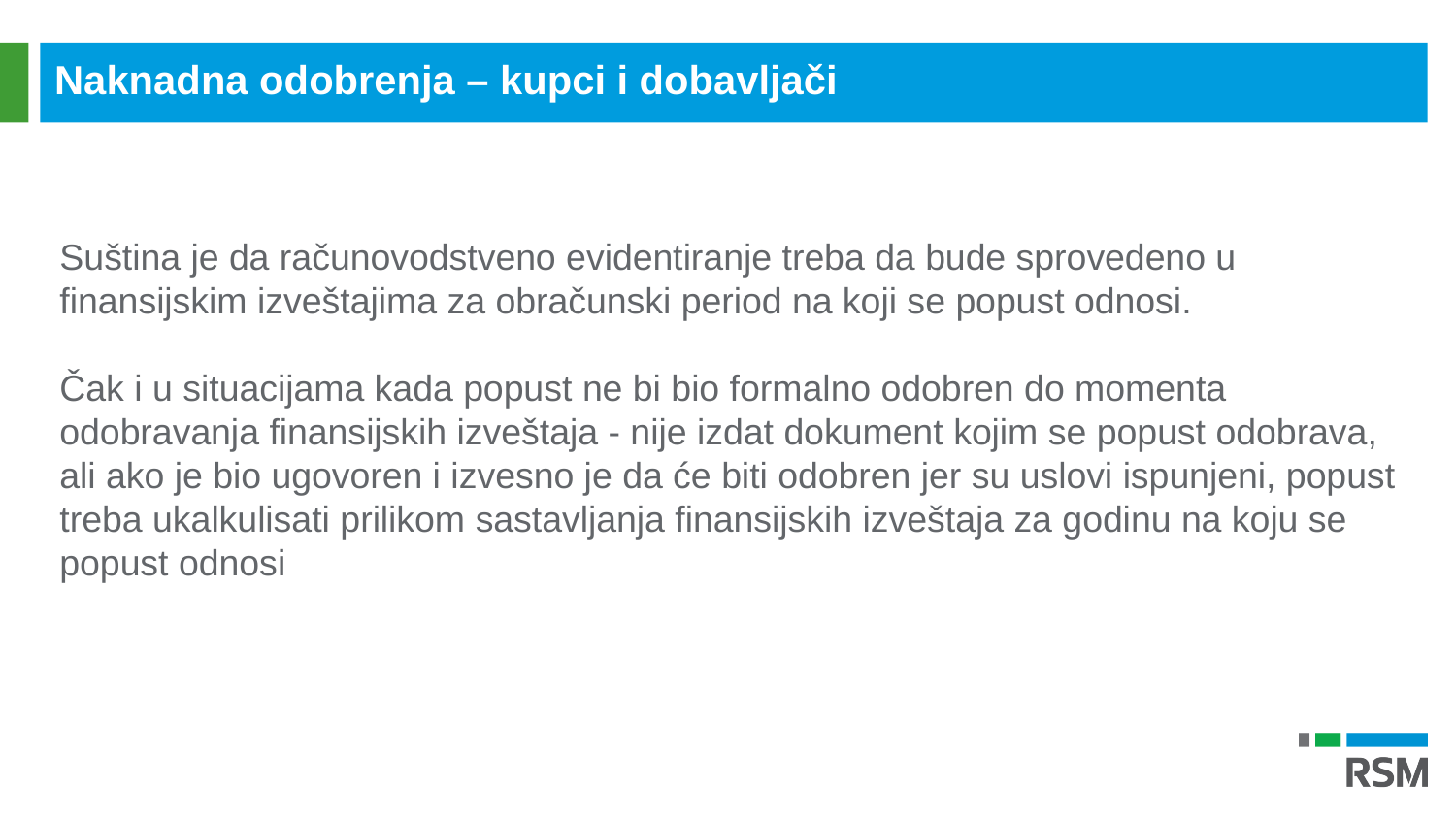

Naknadna odobrenja – kupci i dobavljači

Suština je da računovodstveno evidentiranje treba da bude sprovedeno u finansijskim izveštajima za obračunski period na koji se popust odnosi.

Čak i u situacijama kada popust ne bi bio formalno odobren do momenta odobravanja finansijskih izveštaja - nije izdat dokument kojim se popust odobrava,
ali ako je bio ugovoren i izvesno je da će biti odobren jer su uslovi ispunjeni, popust treba ukalkulisati prilikom sastavljanja finansijskih izveštaja za godinu na koju se popust odnosi